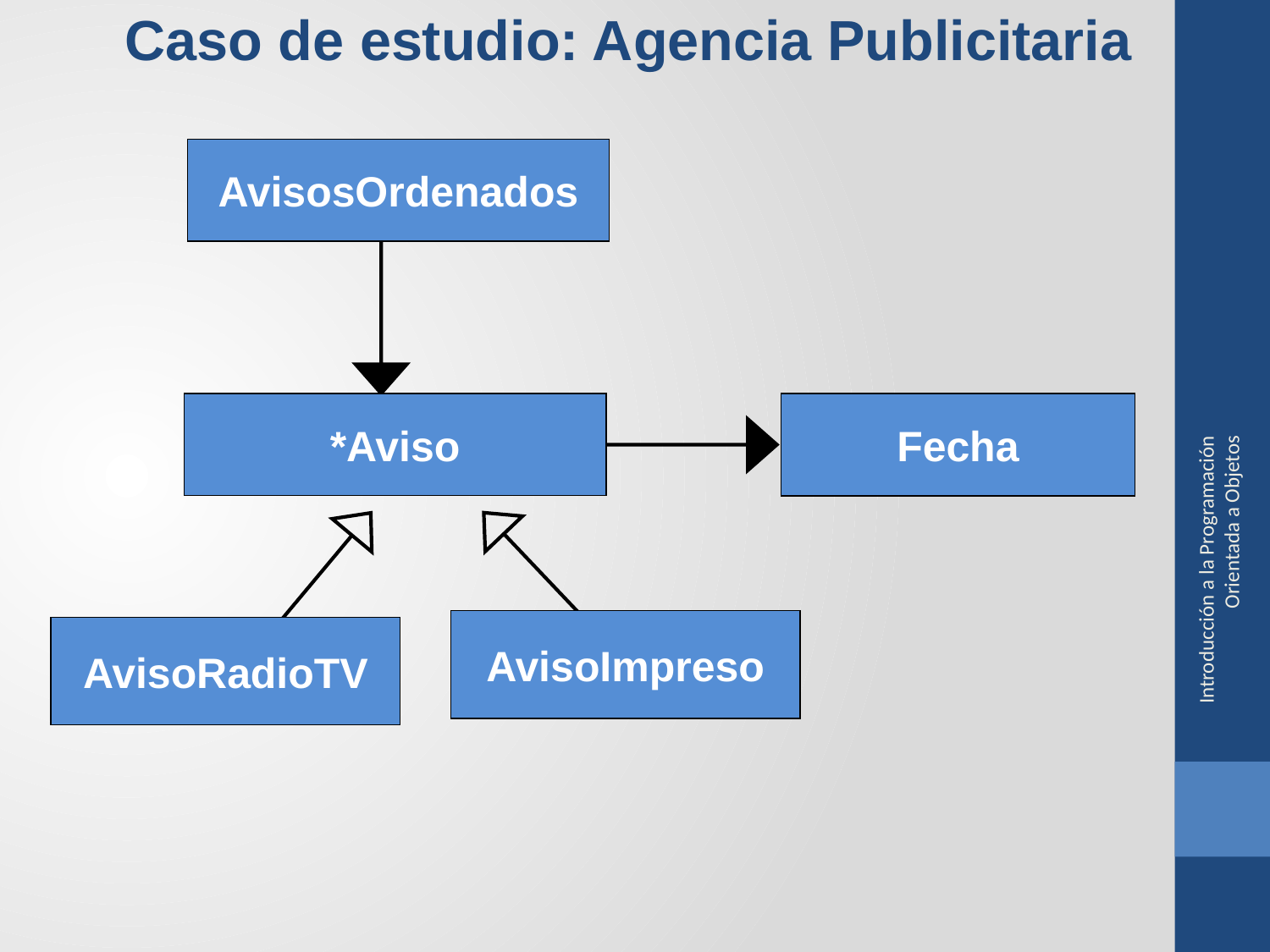

Caso de estudio: Agencia Publicitaria
AvisosOrdenados
Introducción a la Programación Orientada a Objetos

*Aviso
Fecha

AvisoImpreso
AvisoRadioTV